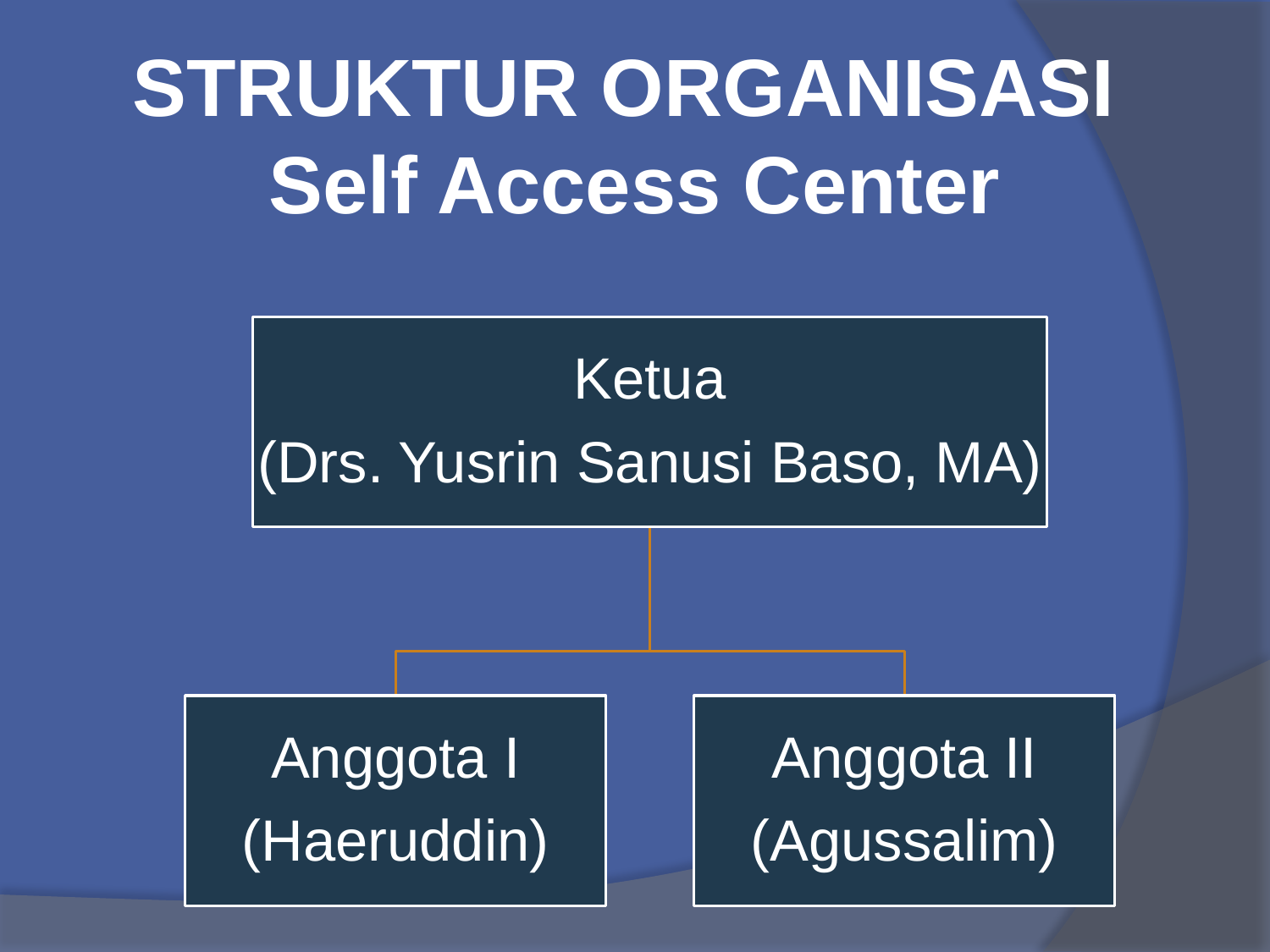

# STRUKTUR ORGANISASI Self Access Center
Ketua
(Drs. Yusrin Sanusi Baso, MA)
Anggota I
(Haeruddin)
Anggota II
(Agussalim)